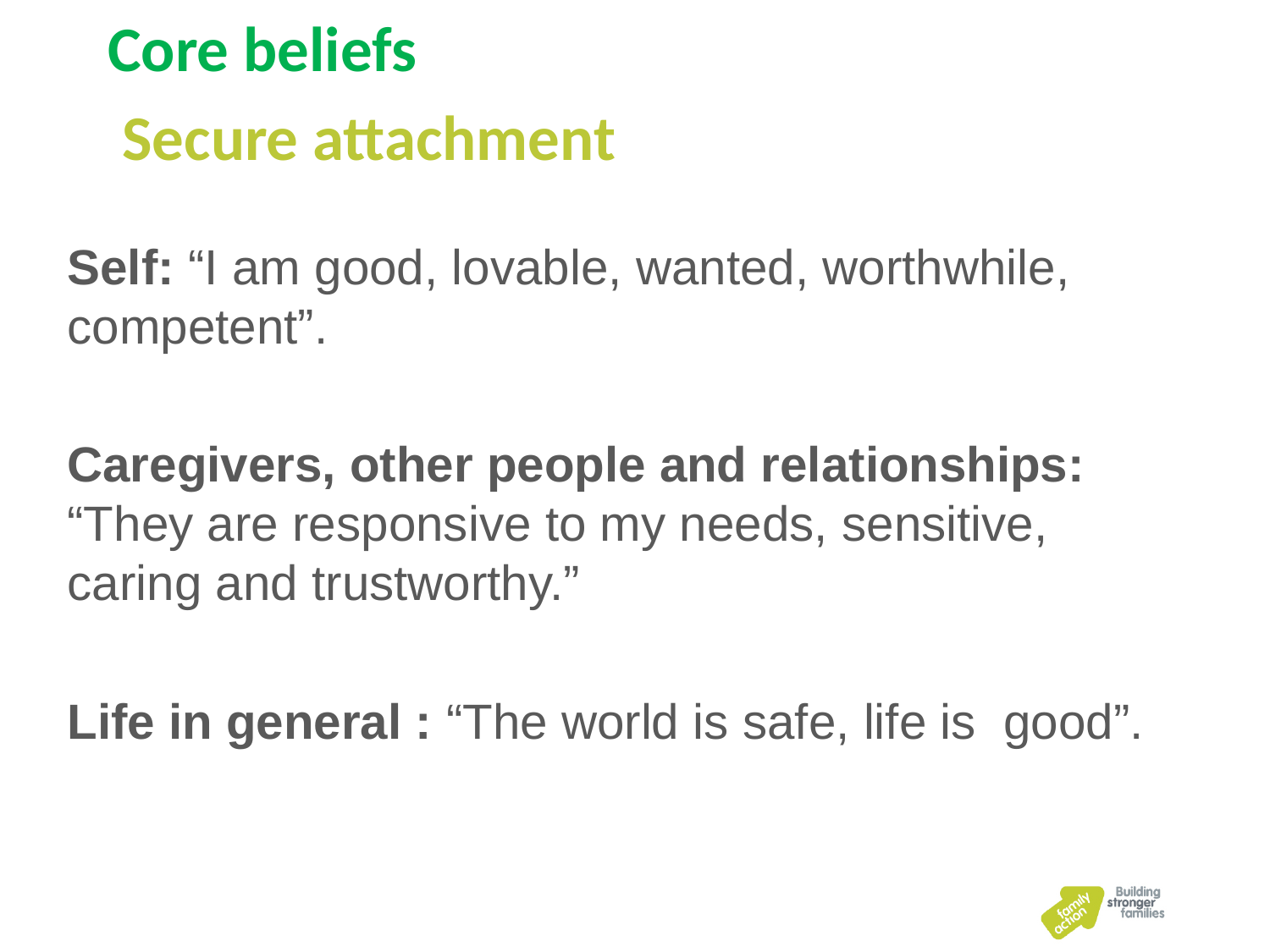

Core beliefs
 Secure attachment
Self: “I am good, lovable, wanted, worthwhile, competent”.

Caregivers, other people and relationships: “They are responsive to my needs, sensitive, caring and trustworthy.”

Life in general : “The world is safe, life is  good”.